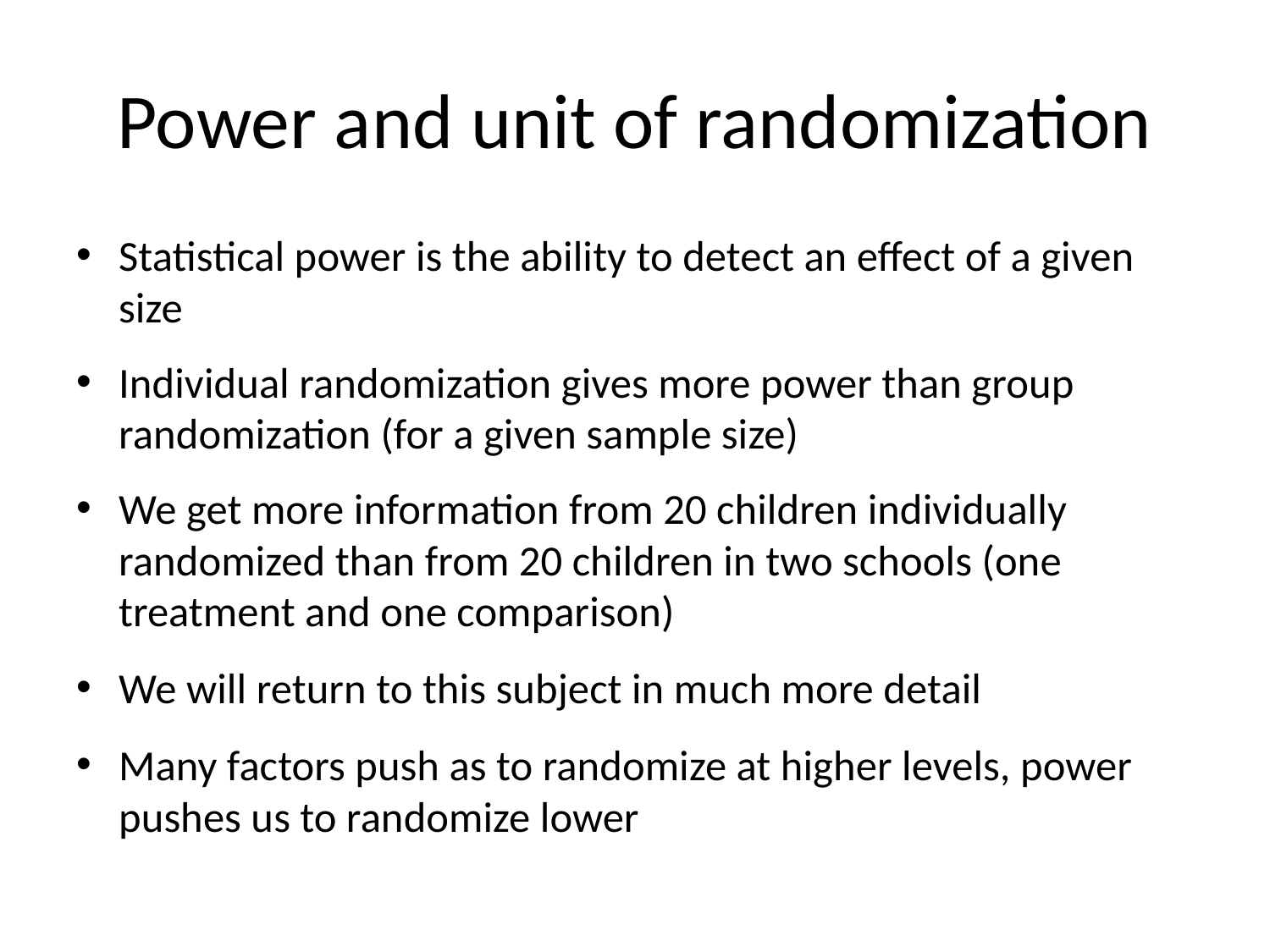

# Power and unit of randomization
Statistical power is the ability to detect an effect of a given size

Individual randomization gives more power than group randomization (for a given sample size)

We get more information from 20 children individually randomized than from 20 children in two schools (one treatment and one comparison)

We will return to this subject in much more detail

Many factors push as to randomize at higher levels, power pushes us to randomize lower